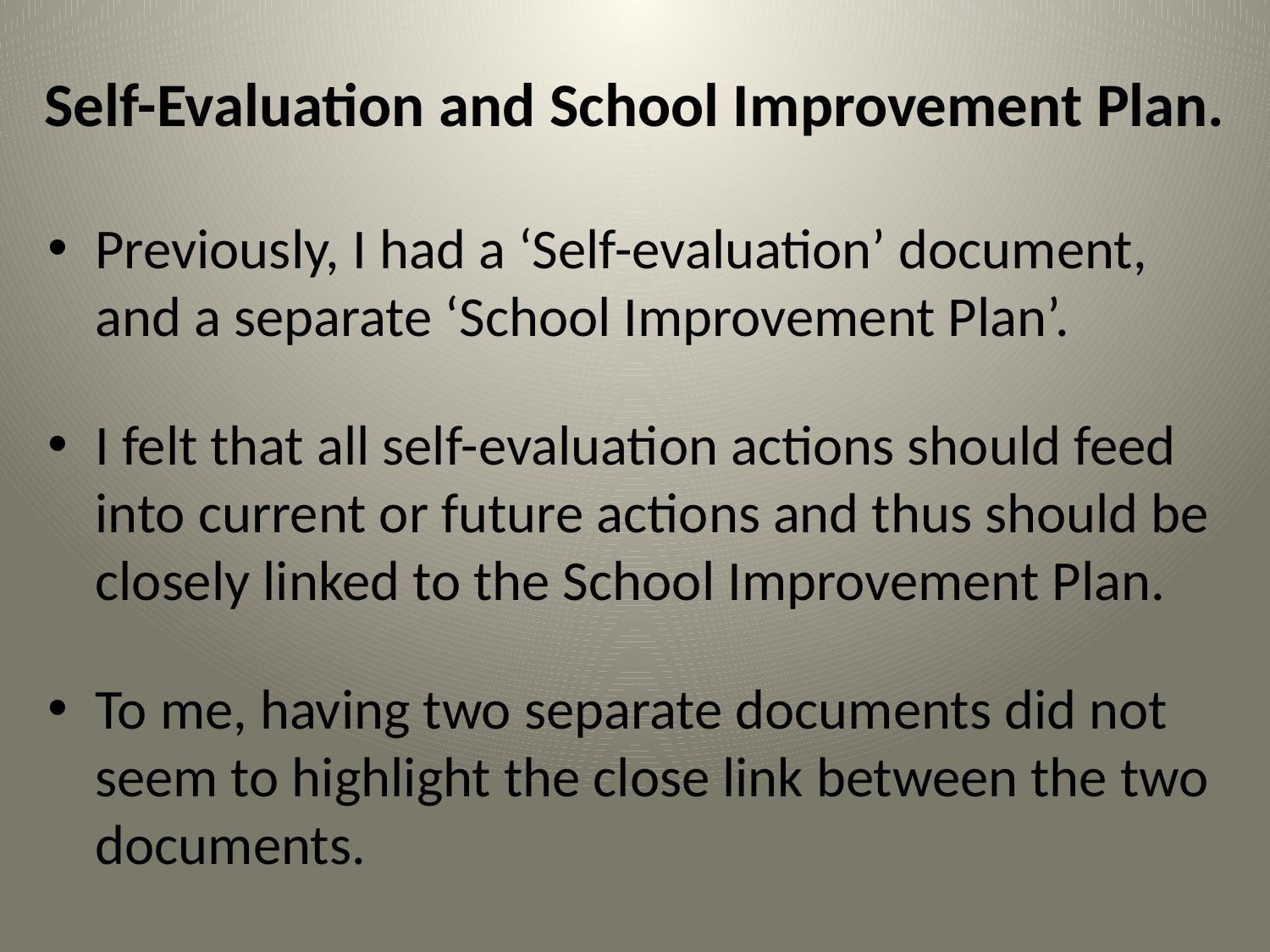

# Self-Evaluation and School Improvement Plan.
Previously, I had a ‘Self-evaluation’ document, and a separate ‘School Improvement Plan’.

I felt that all self-evaluation actions should feed into current or future actions and thus should be closely linked to the School Improvement Plan.

To me, having two separate documents did not seem to highlight the close link between the two documents.